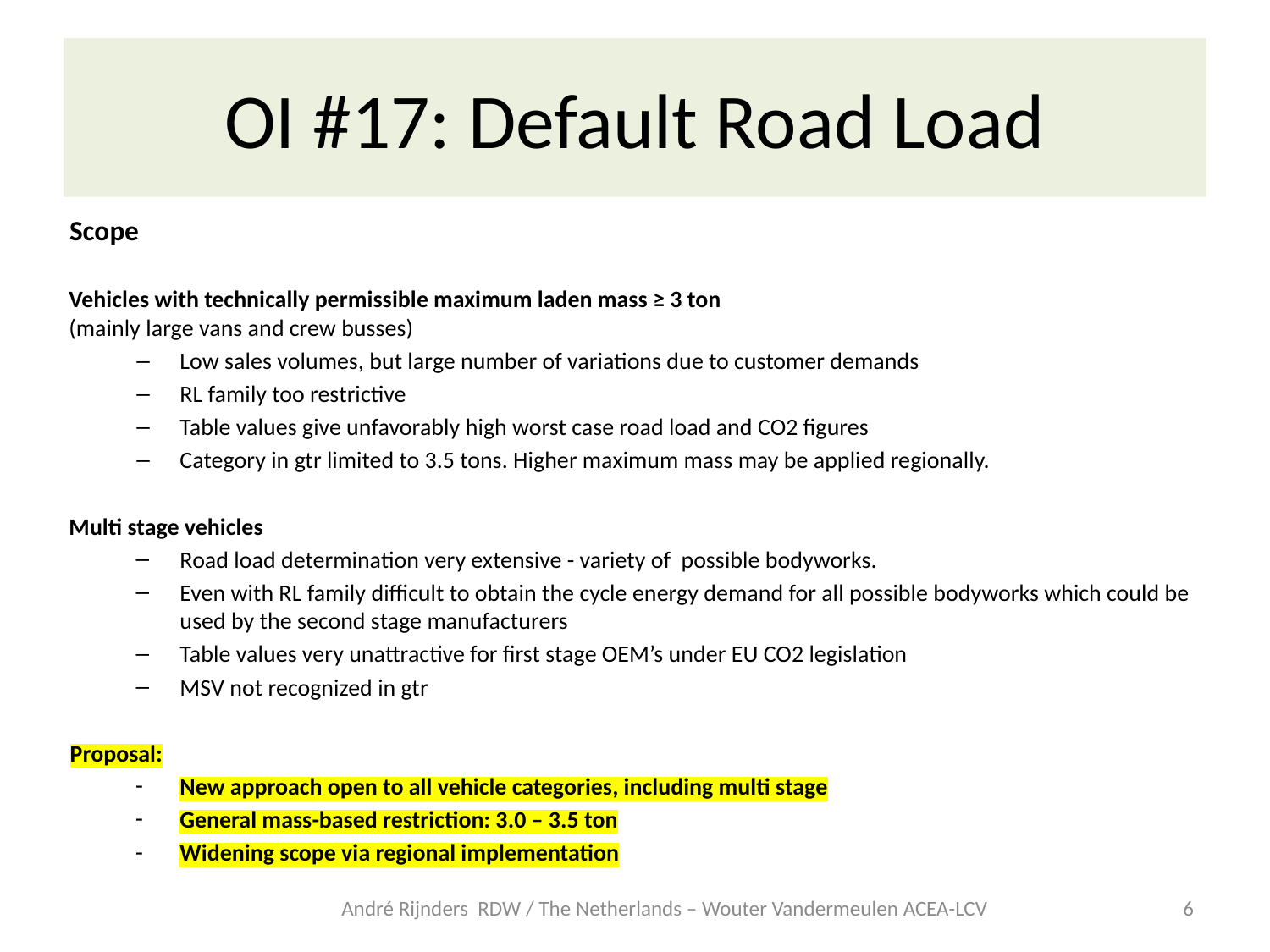

# OI #17: Default Road Load

Scope

Vehicles with technically permissible maximum laden mass ≥ 3 ton
(mainly large vans and crew busses)
Low sales volumes, but large number of variations due to customer demands
RL family too restrictive
Table values give unfavorably high worst case road load and CO2 figures
Category in gtr limited to 3.5 tons. Higher maximum mass may be applied regionally.

Multi stage vehicles
Road load determination very extensive - variety of  possible bodyworks.
Even with RL family difficult to obtain the cycle energy demand for all possible bodyworks which could be used by the second stage manufacturers
Table values very unattractive for first stage OEM’s under EU CO2 legislation
MSV not recognized in gtr

Proposal:
New approach open to all vehicle categories, including multi stage
General mass-based restriction: 3.0 – 3.5 ton
Widening scope via regional implementation
André Rijnders  RDW / The Netherlands – Wouter Vandermeulen ACEA-LCV
6